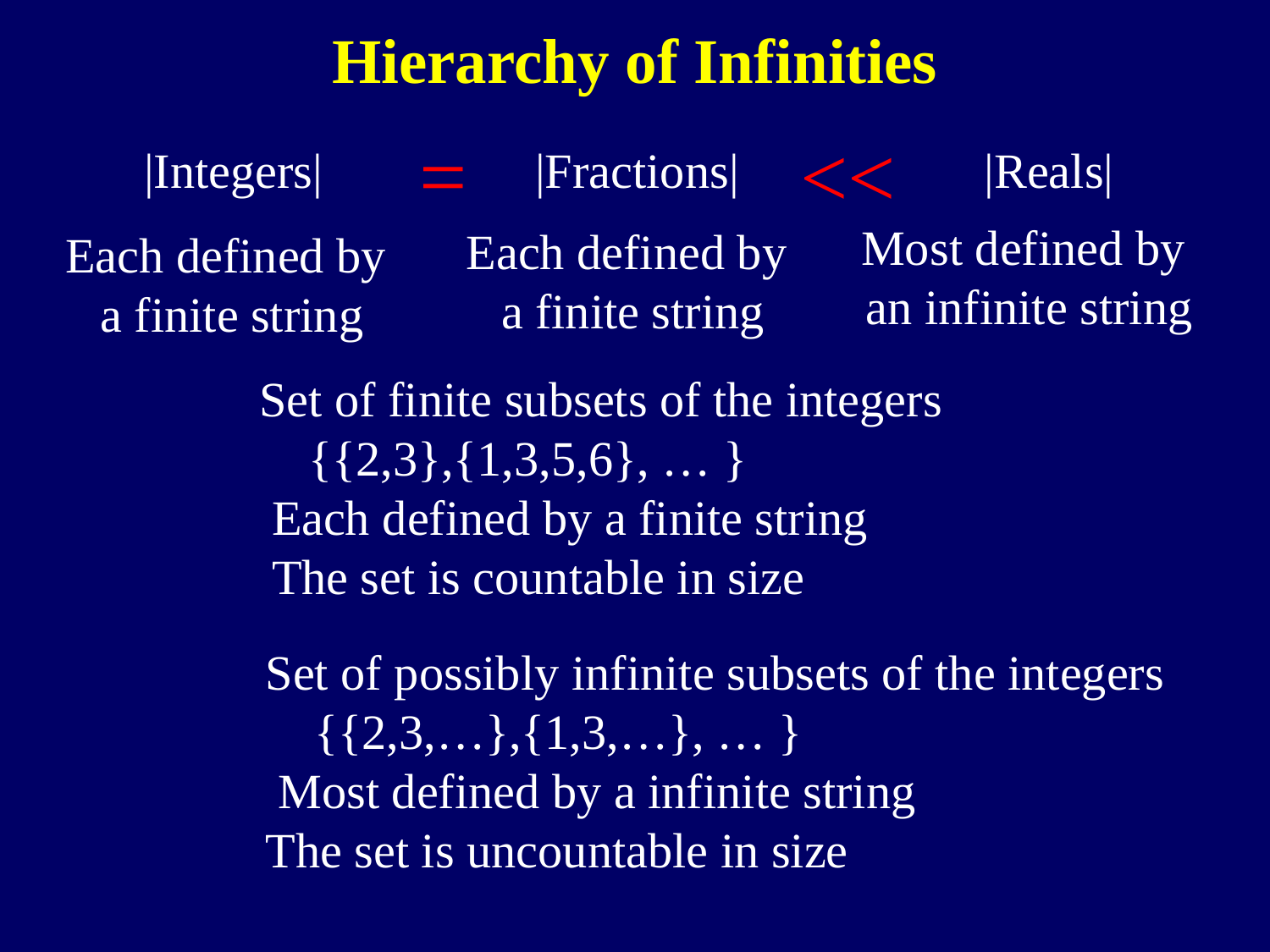

Hierarchy of Infinities
=
<<
|Integers|
|Fractions|
|Reals|
Most defined by
an infinite string
Each defined by
 a finite string
Each defined by
a finite string
Set of finite subsets of the integers
    {{2,3},{1,3,5,6}, … }
 Each defined by a finite string
 The set is countable in size
Set of possibly infinite subsets of the integers
    {{2,3,…},{1,3,…}, … }
 Most defined by a infinite string
The set is uncountable in size